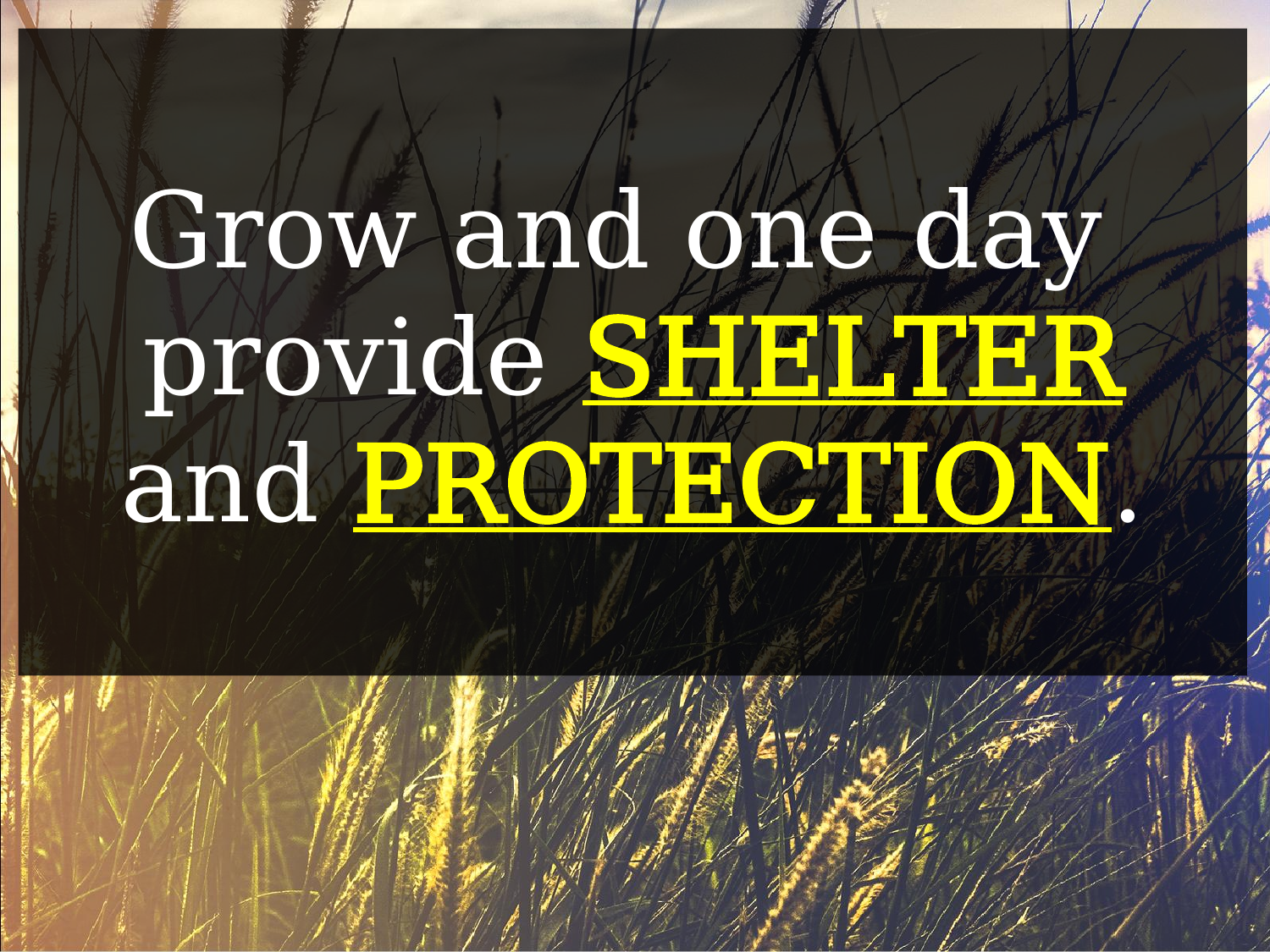

Grow and one day
provide SHELTER and PROTECTION.